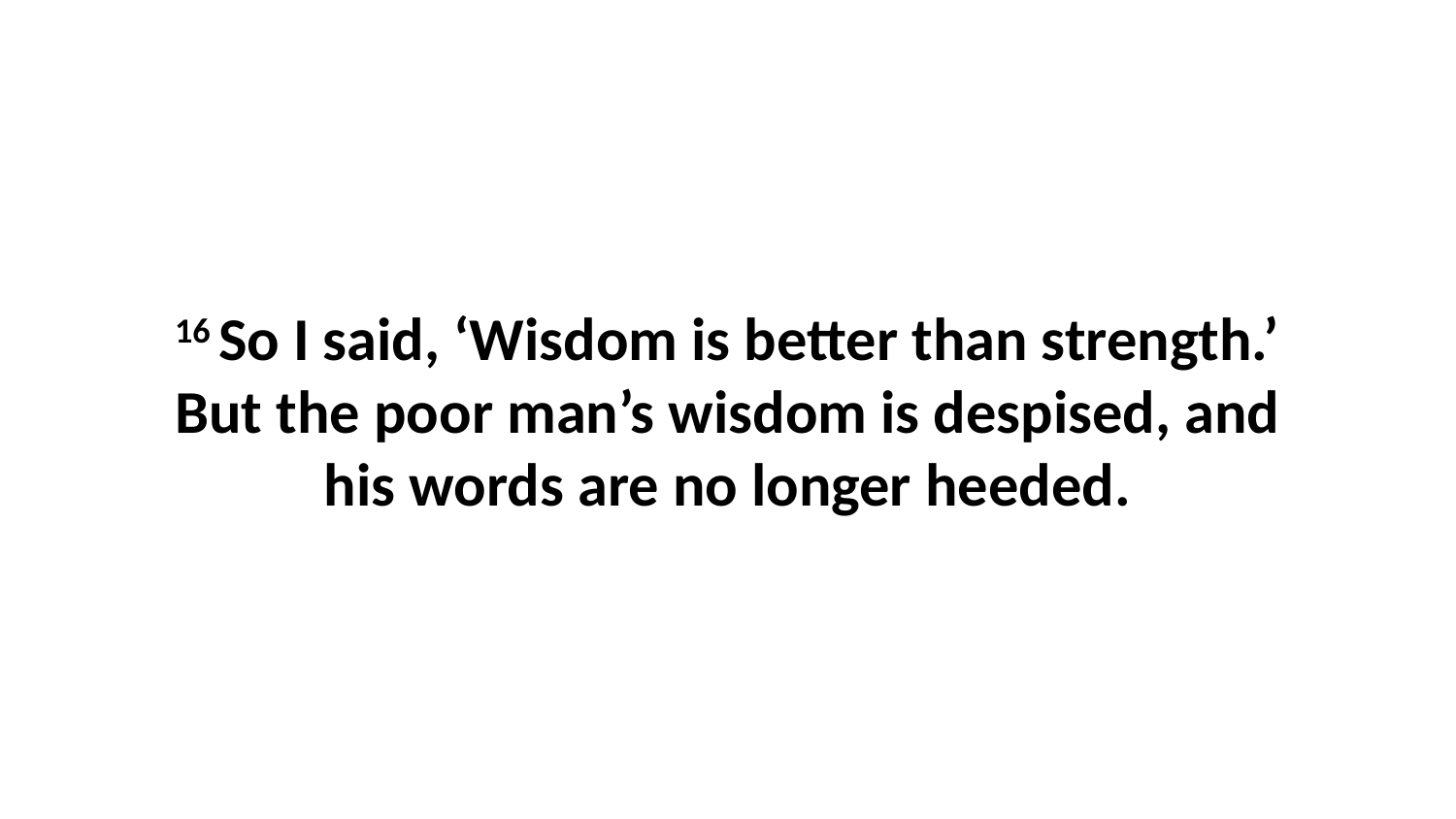

16 So I said, ‘Wisdom is better than strength.’ But the poor man’s wisdom is despised, and his words are no longer heeded.